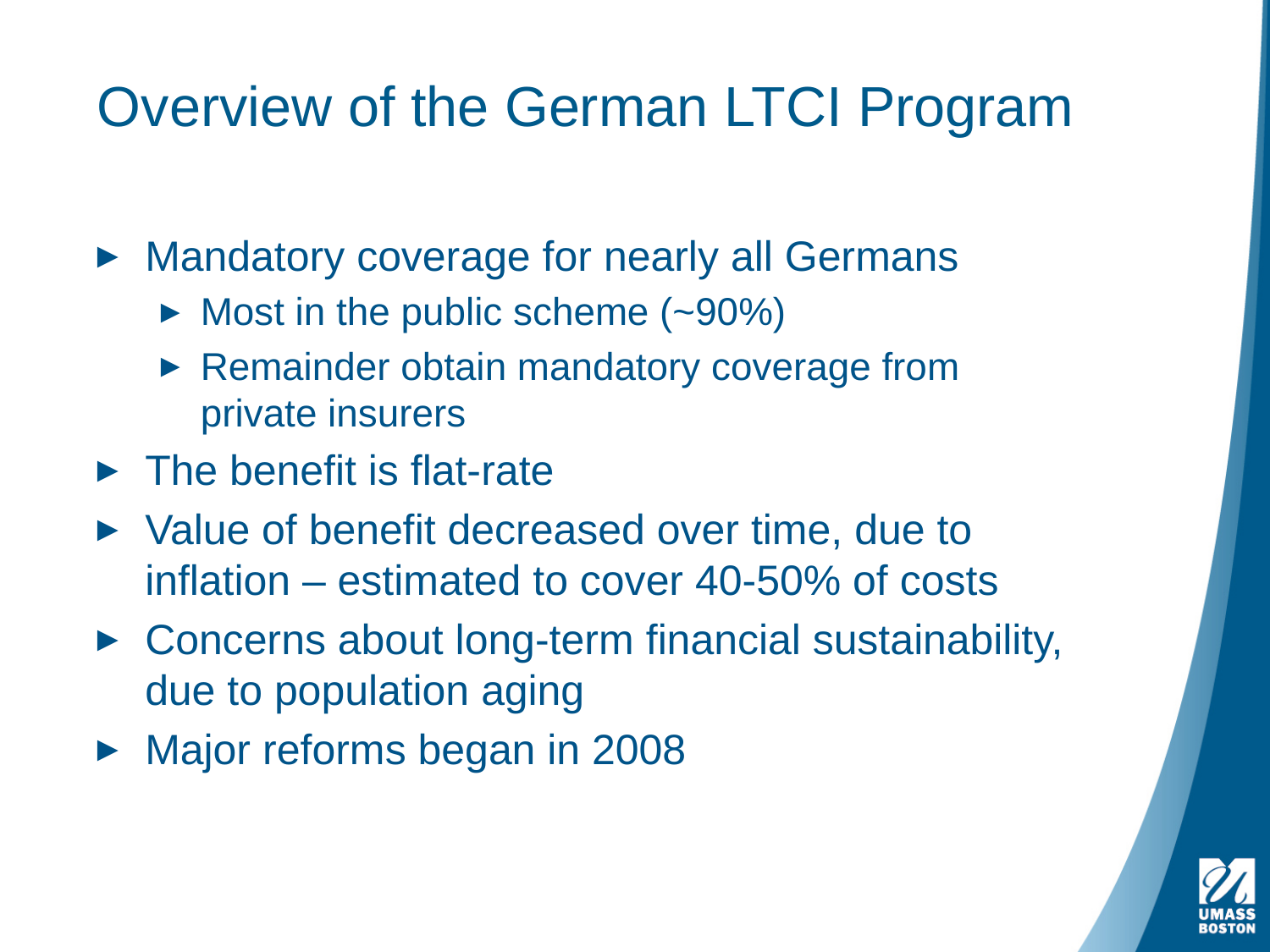

# Overview of the German LTCI Program
Mandatory coverage for nearly all Germans
Most in the public scheme (~90%)
Remainder obtain mandatory coverage from private insurers
The benefit is flat-rate
Value of benefit decreased over time, due to inflation – estimated to cover 40-50% of costs
Concerns about long-term financial sustainability, due to population aging
Major reforms began in 2008